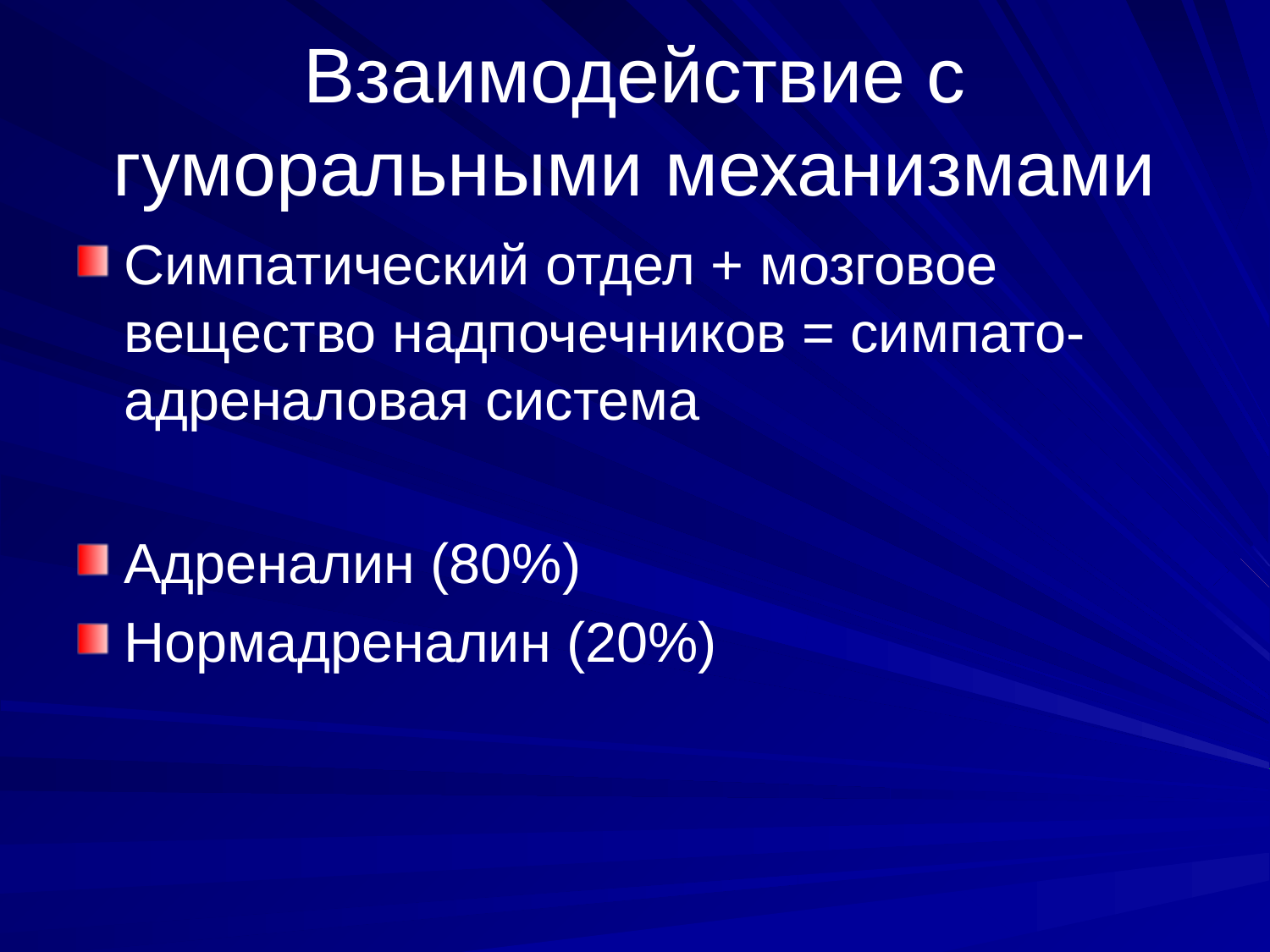

# Взаимодействие с гуморальными механизмами
Симпатический отдел + мозговое вещество надпочечников = симпато-адреналовая система

Адреналин (80%)
Нормадреналин (20%)